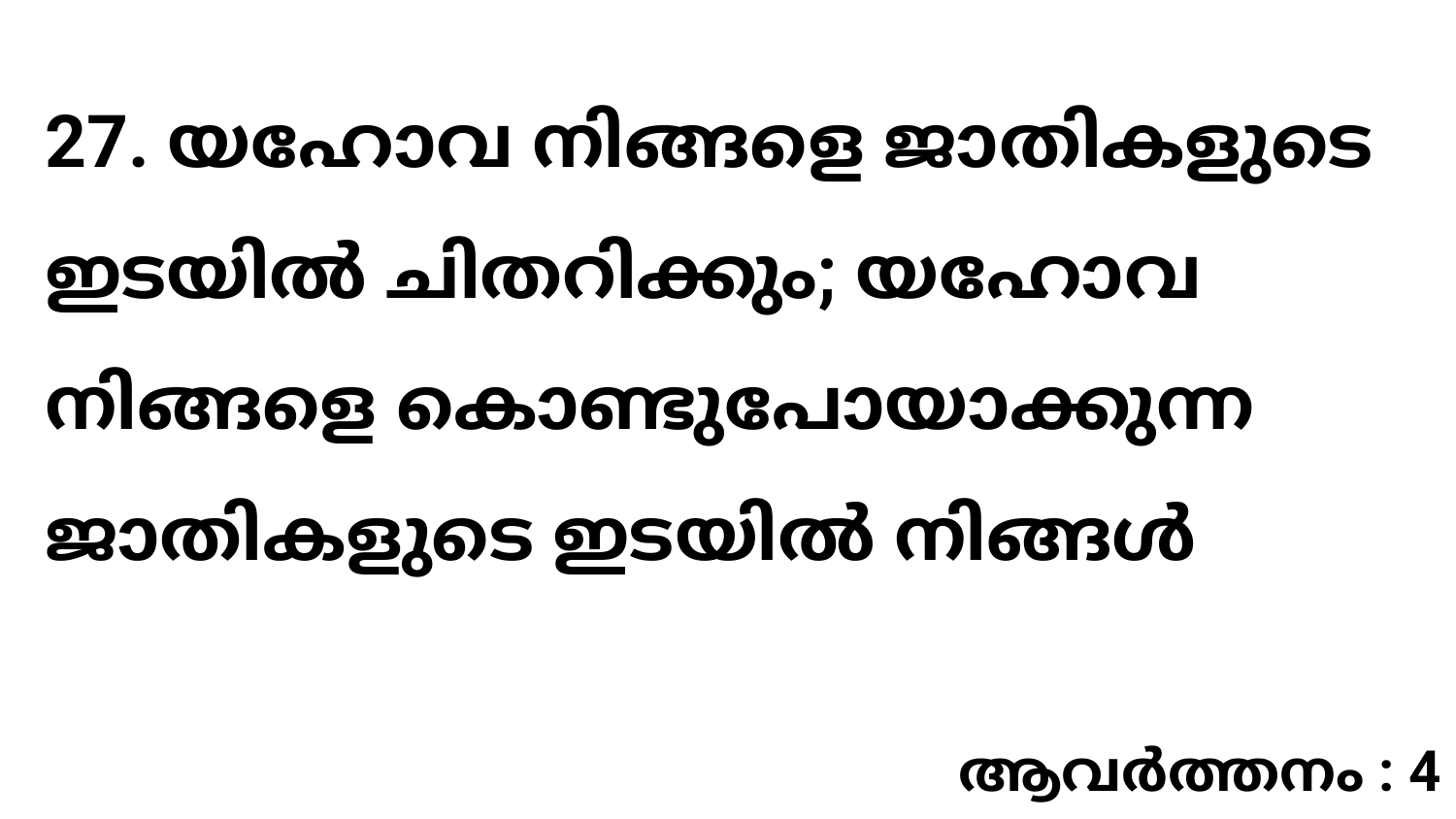

27. യഹോവ നിങ്ങളെ ജാതികളുടെ ഇടയിൽ ചിതറിക്കും; യഹോവ നിങ്ങളെ കൊണ്ടുപോയാക്കുന്ന ജാതികളുടെ ഇടയിൽ നിങ്ങൾ
ആവർത്തനം : 4